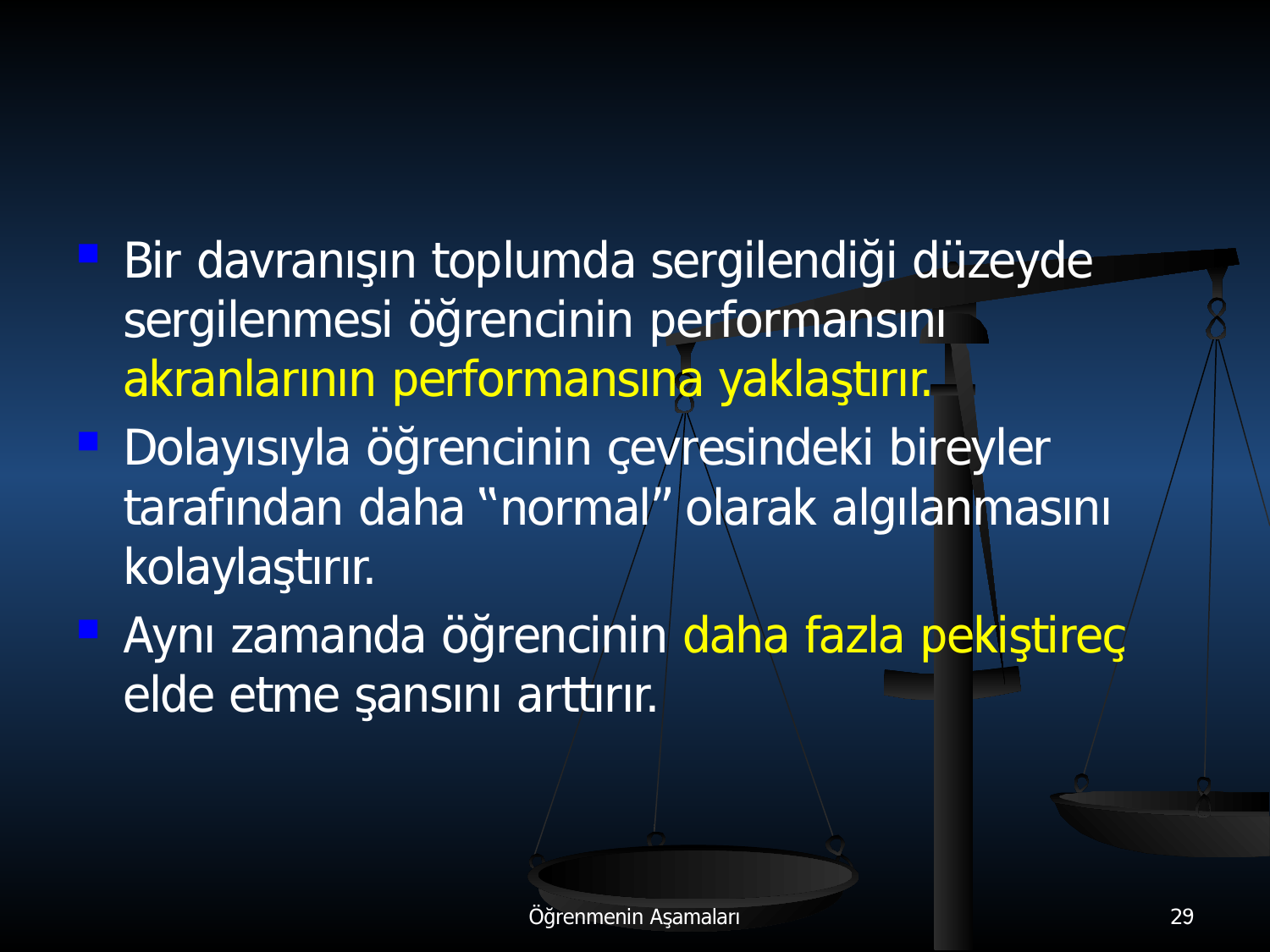

#
Bir davranışın toplumda sergilendiği düzeyde sergilenmesi öğrencinin performansını akranlarının performansına yaklaştırır.
Dolayısıyla öğrencinin çevresindeki bireyler tarafından daha “normal” olarak algılanmasını kolaylaştırır.
Aynı zamanda öğrencinin daha fazla pekiştireç elde etme şansını arttırır.
Öğrenmenin Aşamaları
29